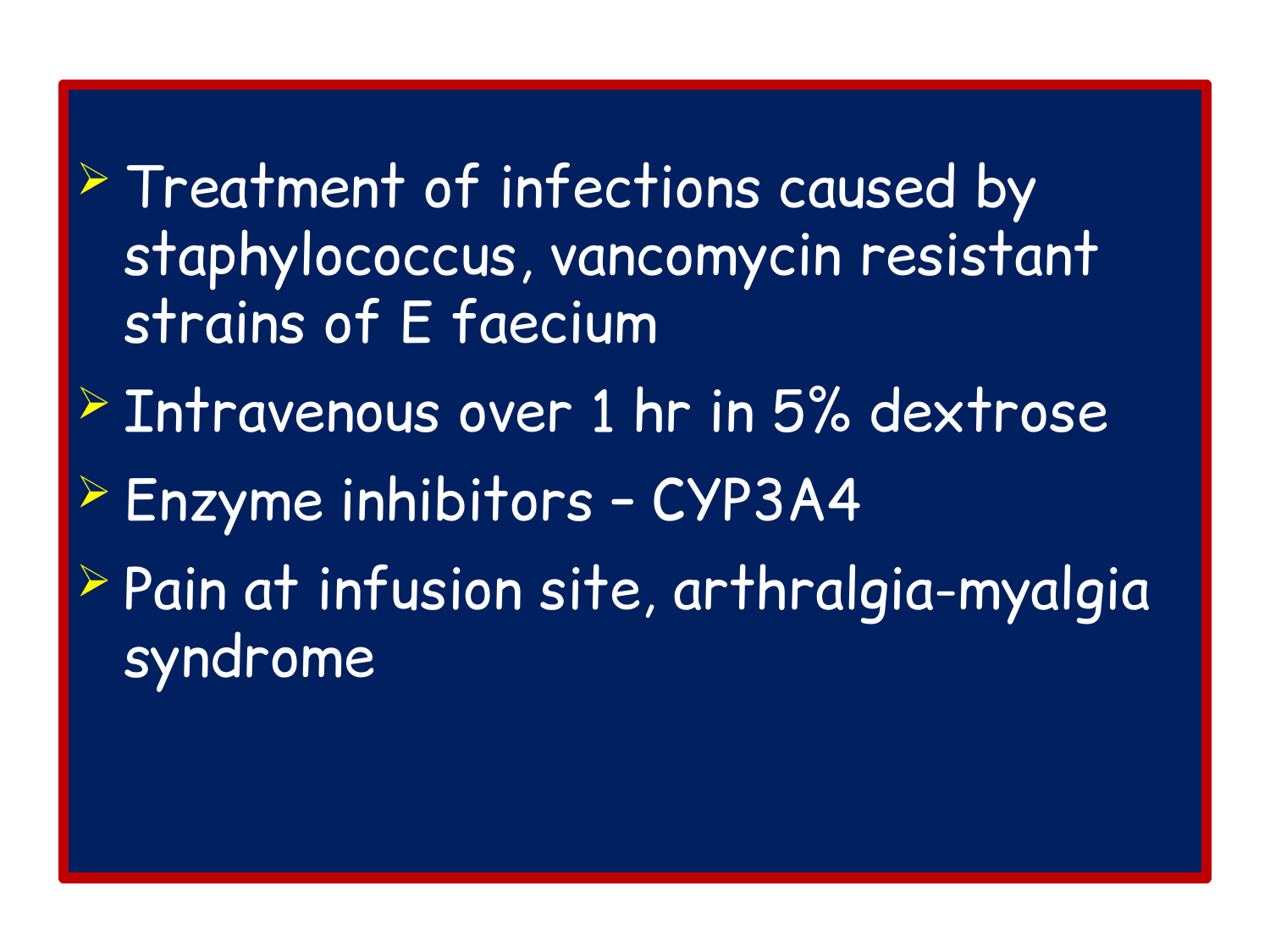

Treatment of infections caused by staphylococcus, vancomycin resistant strains of E faecium
Intravenous over 1 hr in 5% dextrose
Enzyme inhibitors – CYP3A4
Pain at infusion site, arthralgia-myalgia syndrome